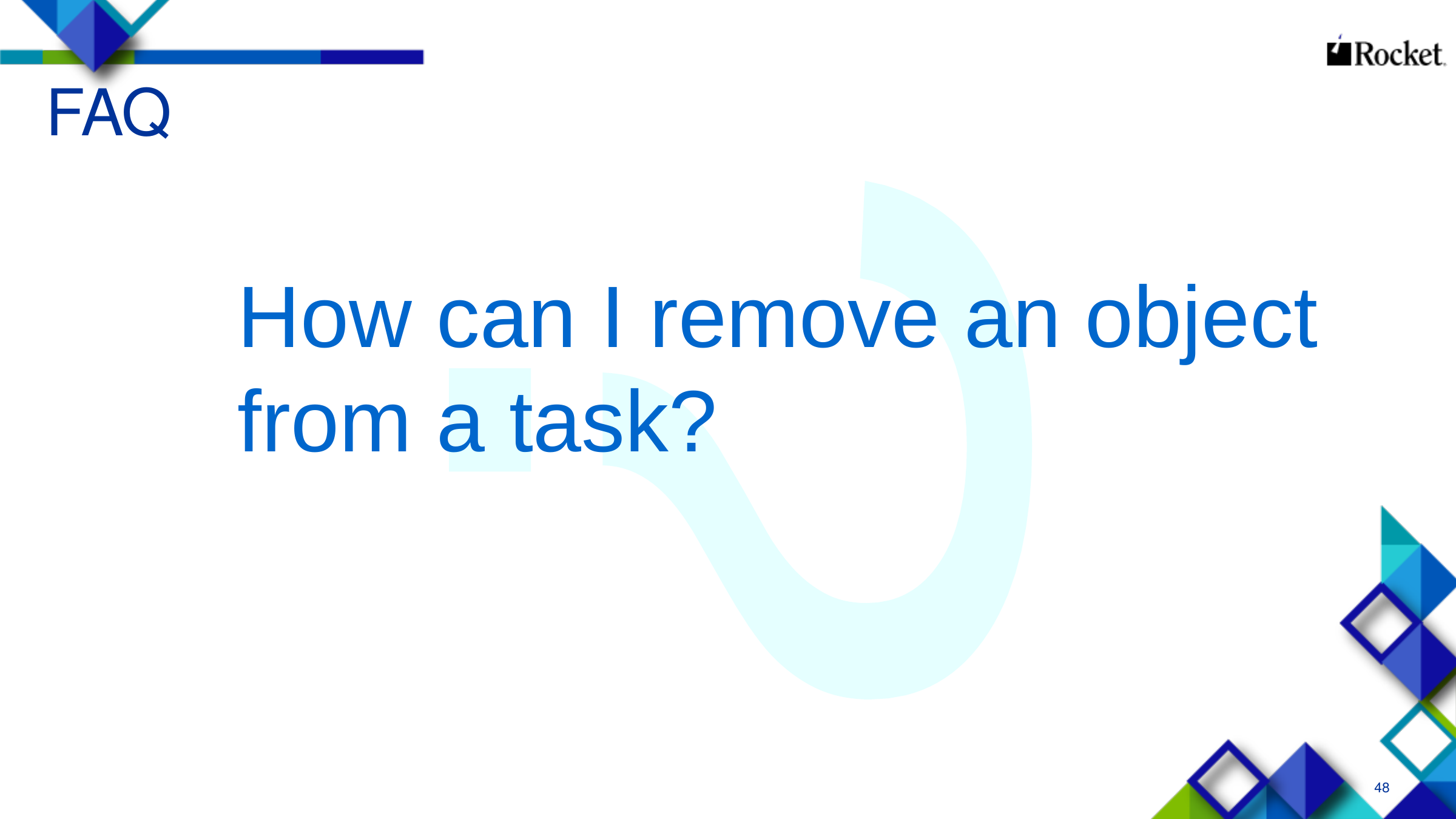

# FAQ
?
	How can I remove an object from a task?